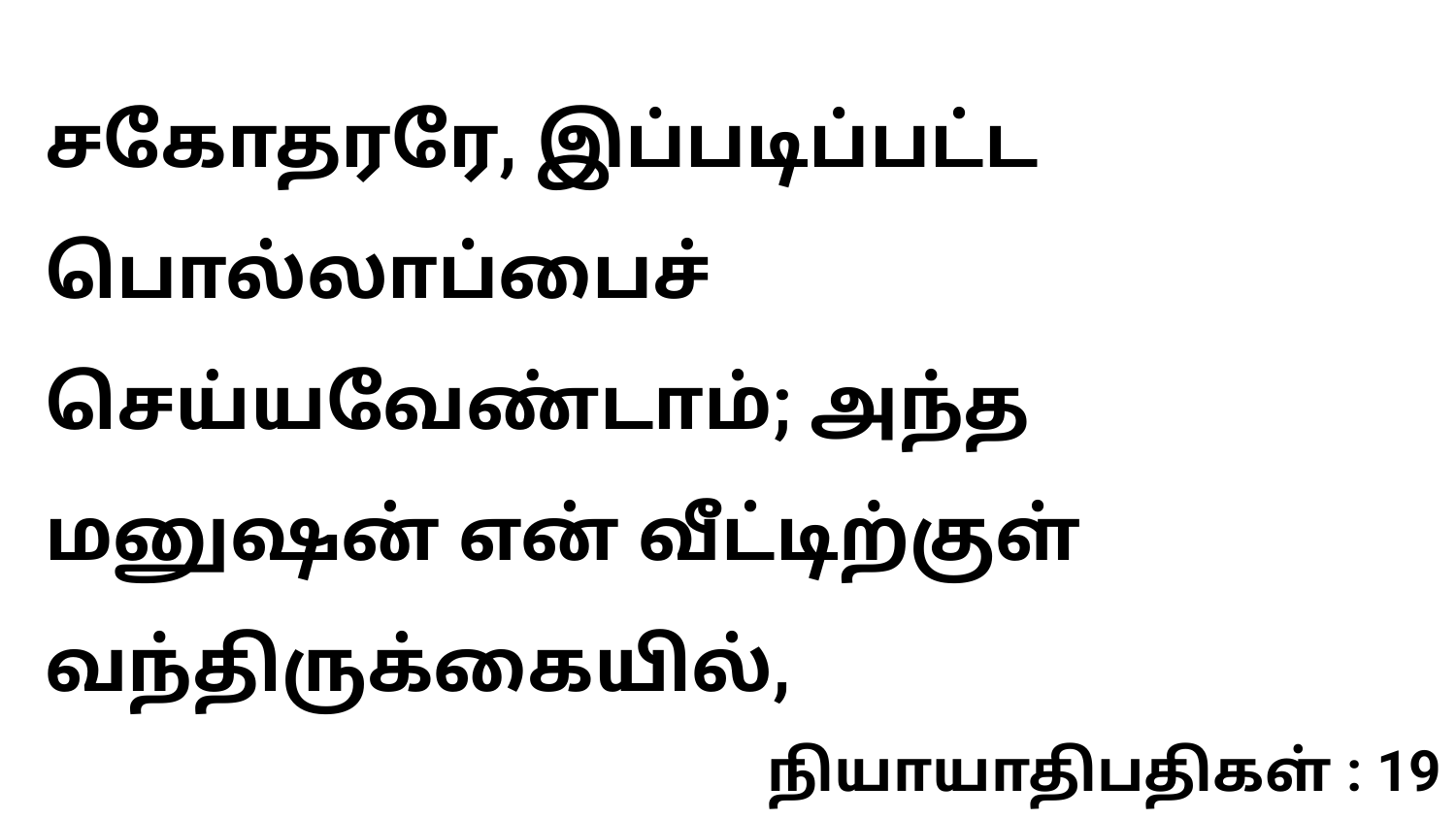

சகோதரரே, இப்படிப்பட்ட பொல்லாப்பைச் செய்யவேண்டாம்; அந்த மனுஷன் என் வீட்டிற்குள் வந்திருக்கையில்,
நியாயாதிபதிகள் : 19